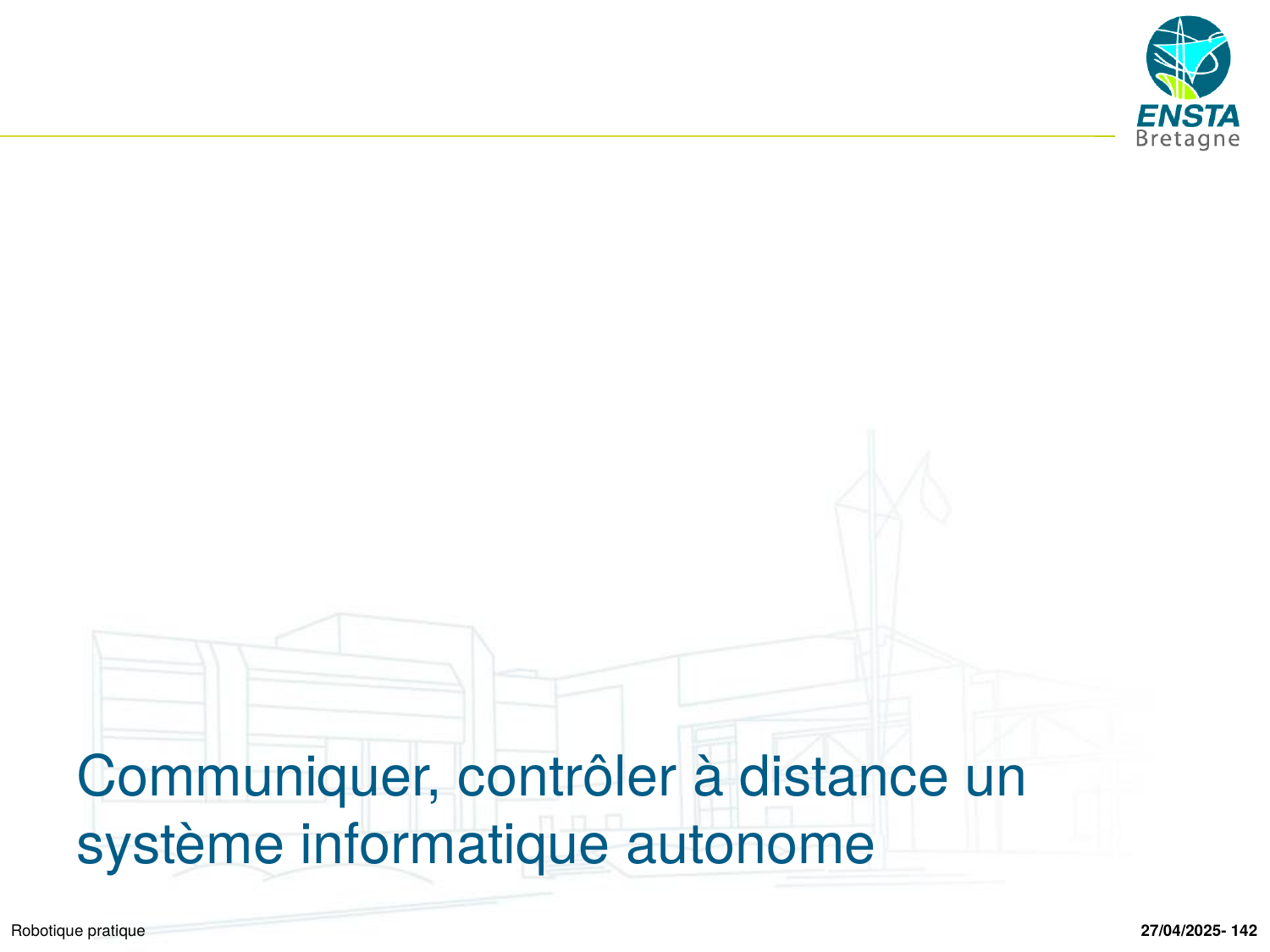

Communiquer, contrôler à distance un système informatique autonome